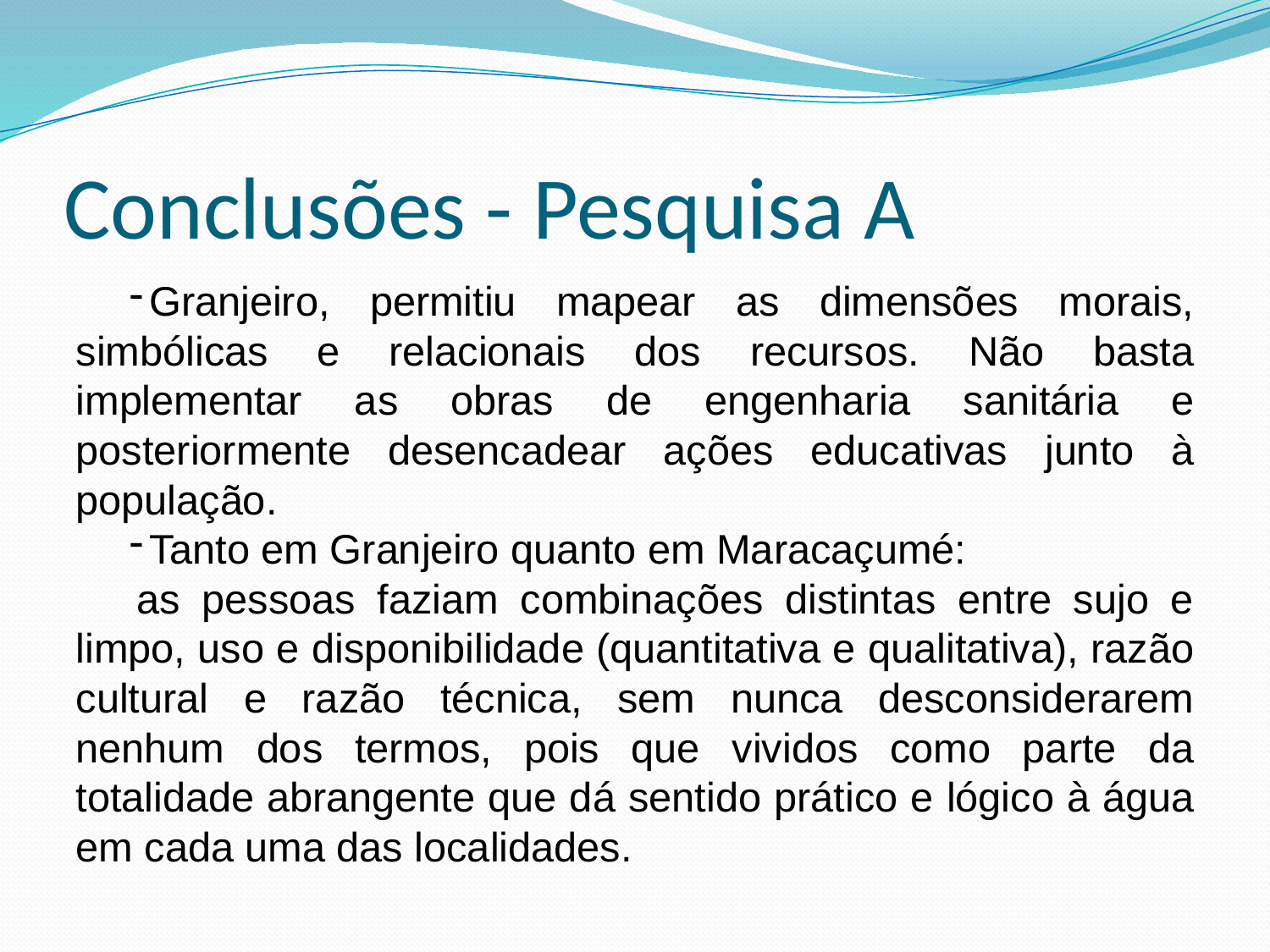

# Conclusões - Pesquisa A
Granjeiro, permitiu mapear as dimensões morais, simbólicas e relacionais dos recursos. Não basta implementar as obras de engenharia sanitária e posteriormente desencadear ações educativas junto à população.
Tanto em Granjeiro quanto em Maracaçumé:
as pessoas faziam combinações distintas entre sujo e limpo, uso e disponibilidade (quantitativa e qualitativa), razão cultural e razão técnica, sem nunca desconsiderarem nenhum dos termos, pois que vividos como parte da totalidade abrangente que dá sentido prático e lógico à água em cada uma das localidades.